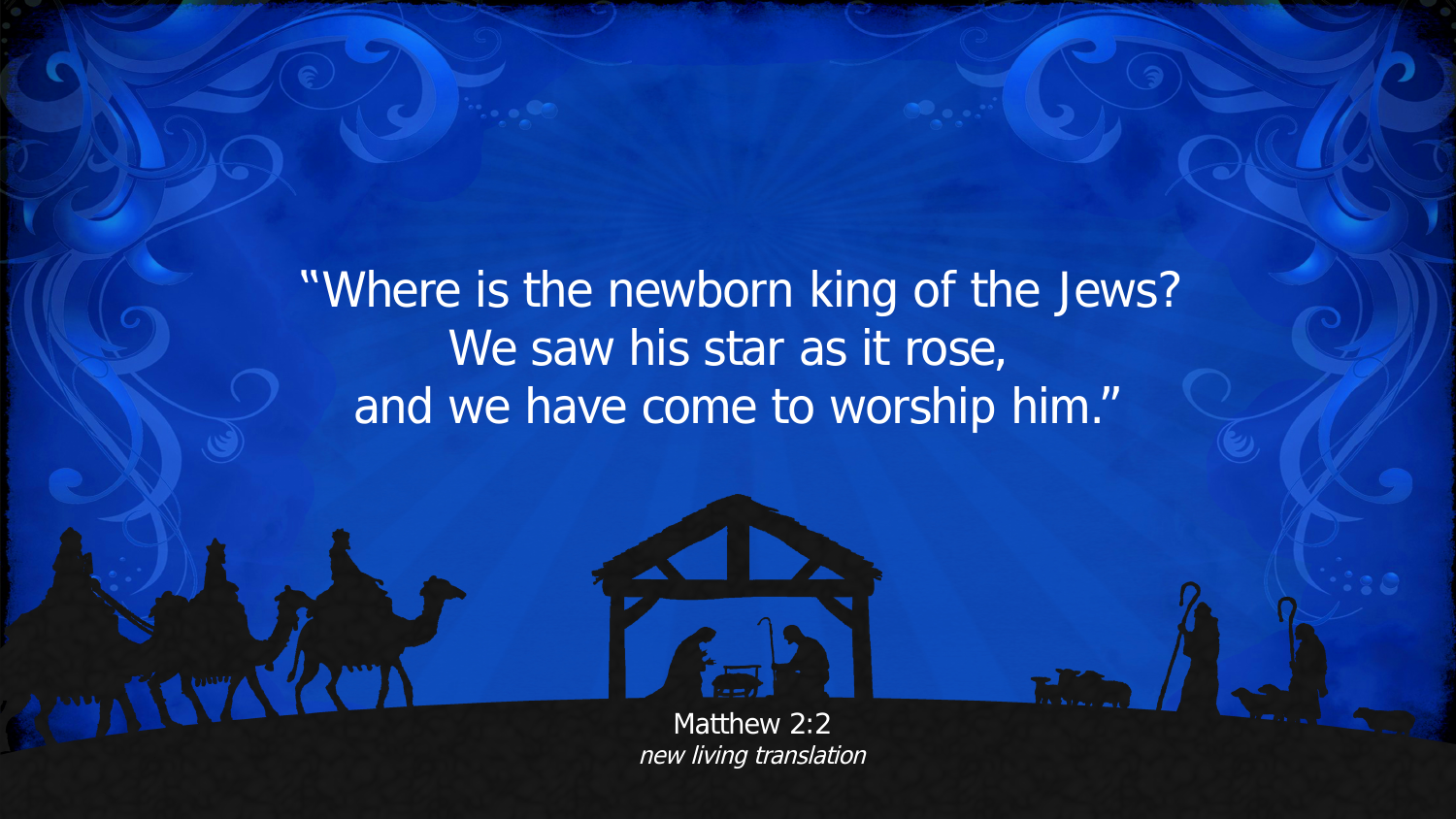

“Where is the newborn king of the Jews?
We saw his star as it rose,
and we have come to worship him.”
Matthew 2:2
new living translation